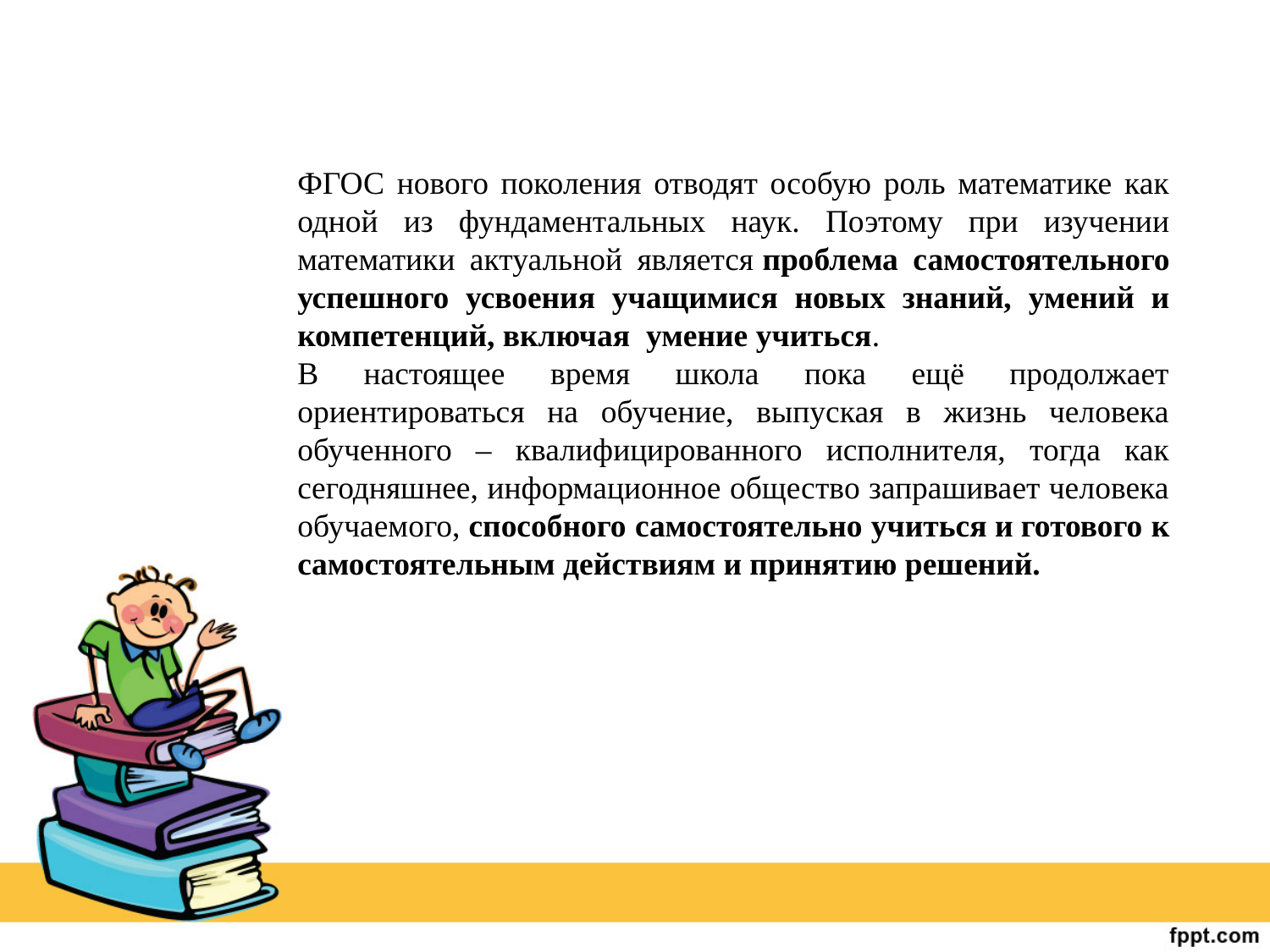

ФГОС нового поколения отводят особую роль математике как одной из фундаментальных наук. Поэтому при изучении математики актуальной является проблема самостоятельного успешного усвоения учащимися новых знаний, умений и компетенций, включая  умение учиться.
В настоящее время школа пока ещё продолжает ориентироваться на обучение, выпуская в жизнь человека обученного – квалифицированного исполнителя, тогда как сегодняшнее, информационное общество запрашивает человека обучаемого, способного самостоятельно учиться и готового к самостоятельным действиям и принятию решений.